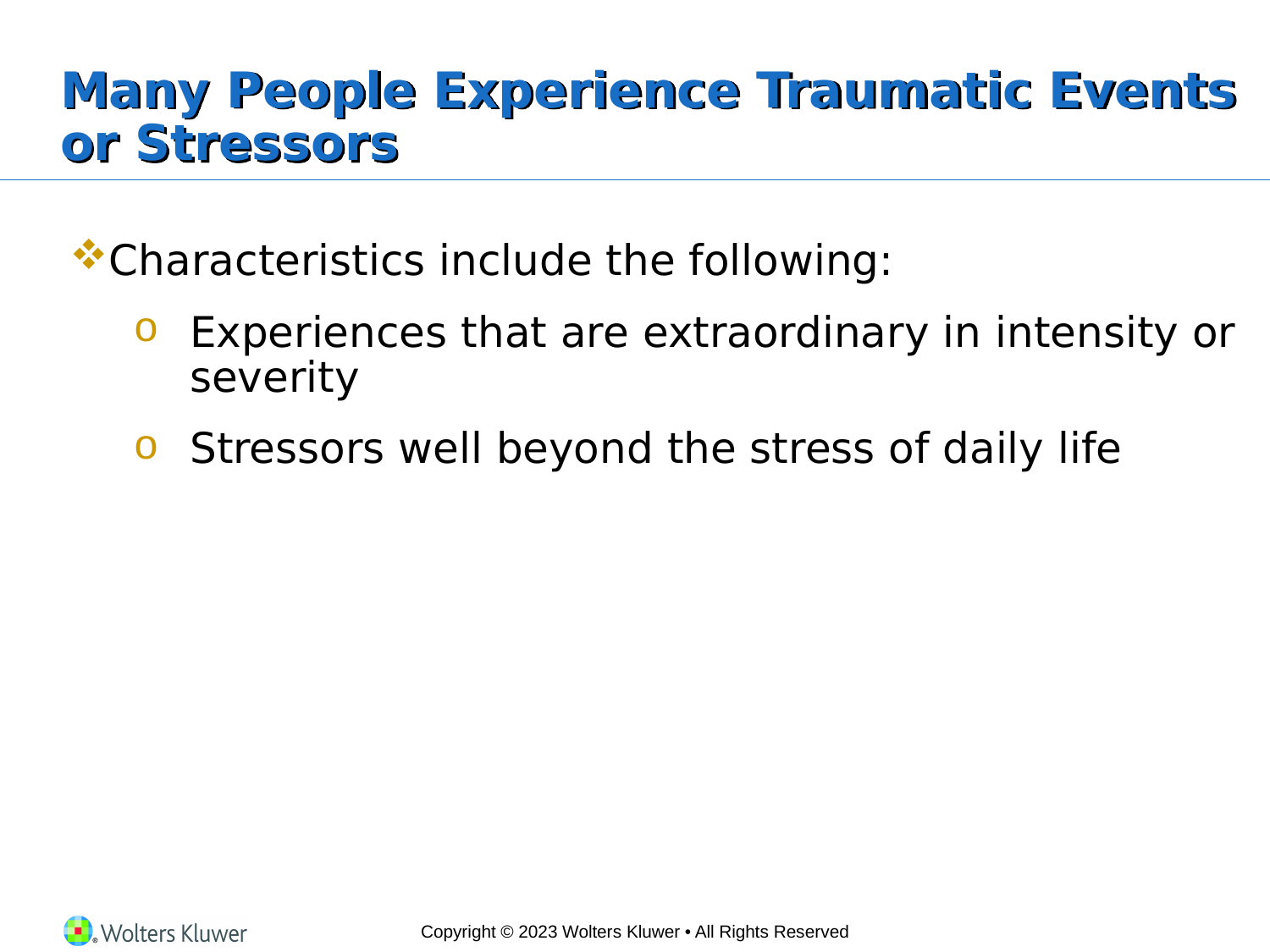

# Many People Experience Traumatic Events or Stressors
Characteristics include the following:
Experiences that are extraordinary in intensity or severity
Stressors well beyond the stress of daily life